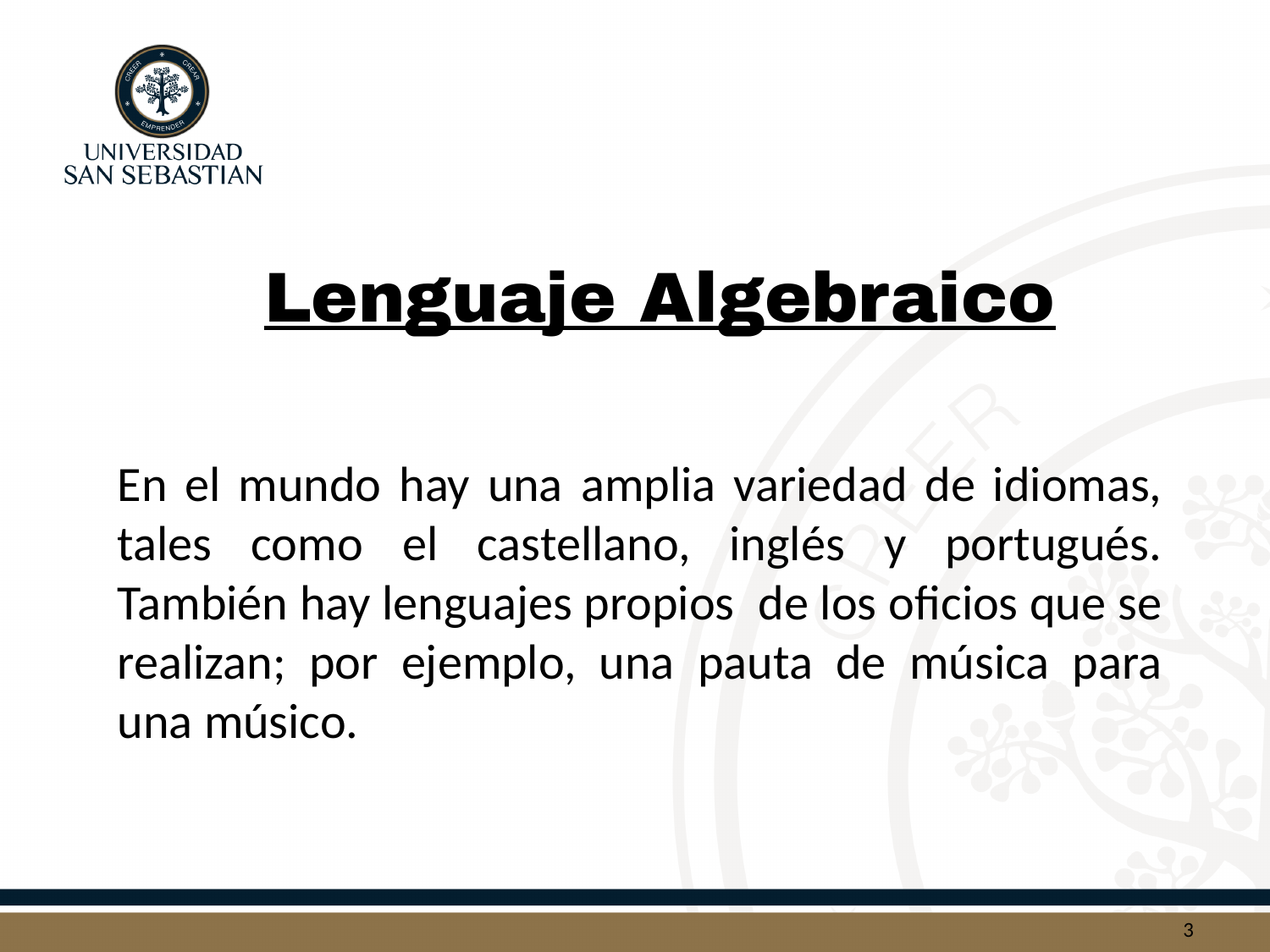

Lenguaje Algebraico

En el mundo hay una amplia variedad de idiomas, tales como el castellano, inglés y portugués. También hay lenguajes propios  de los oficios que se realizan; por ejemplo, una pauta de música para una músico.
3